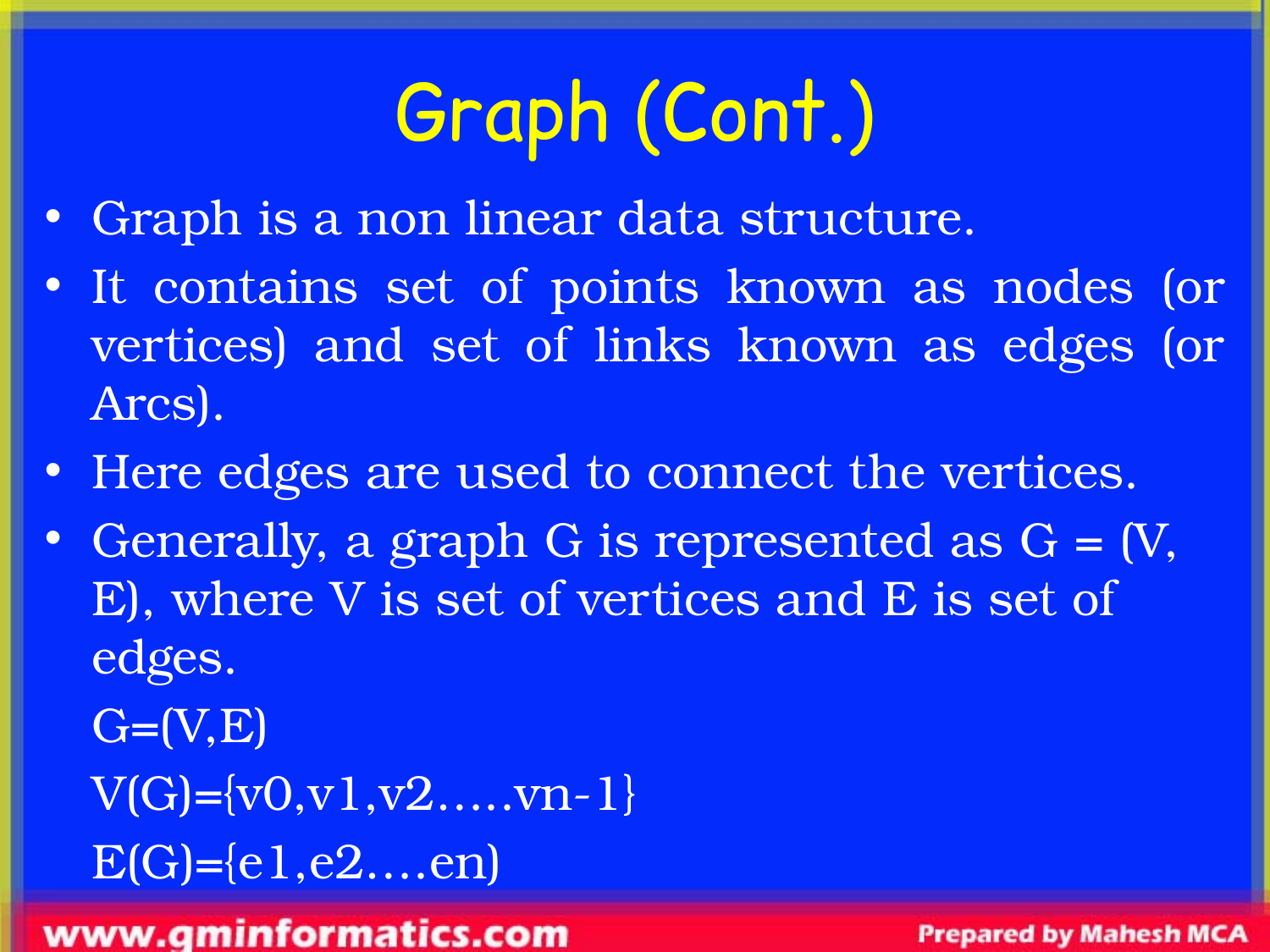

# Graph (Cont.)
Graph is a non linear data structure.
It contains set of points known as nodes (or vertices) and set of links known as edges (or Arcs).
Here edges are used to connect the vertices.
Generally, a graph G is represented as G = (V, E), where V is set of vertices and E is set of edges.
	G=(V,E)
	V(G)={v0,v1,v2…..vn-1}
	E(G)={e1,e2….en)